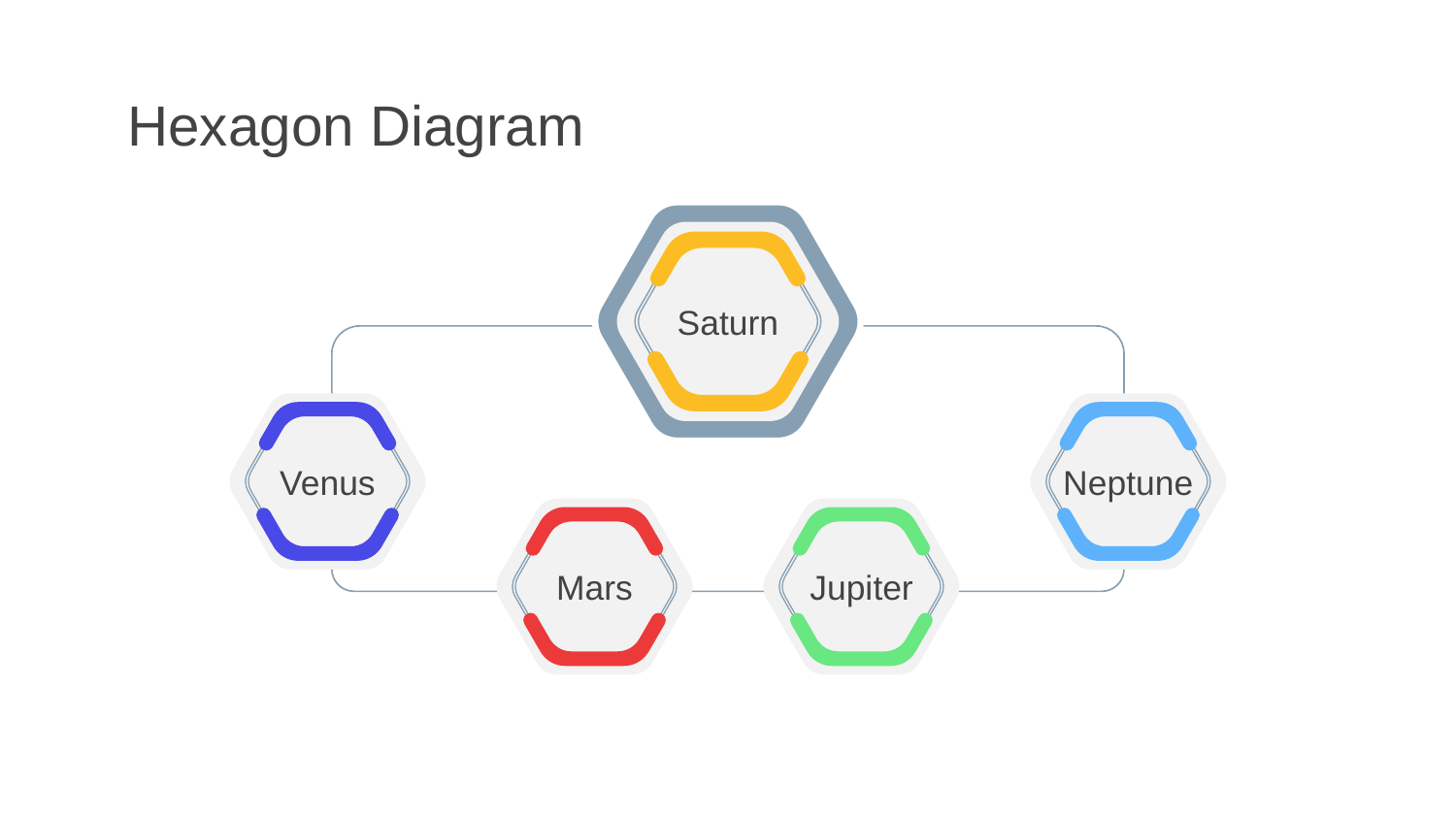

# Hexagon Diagram

Saturn

Venus

Neptune

Mars

Jupiter